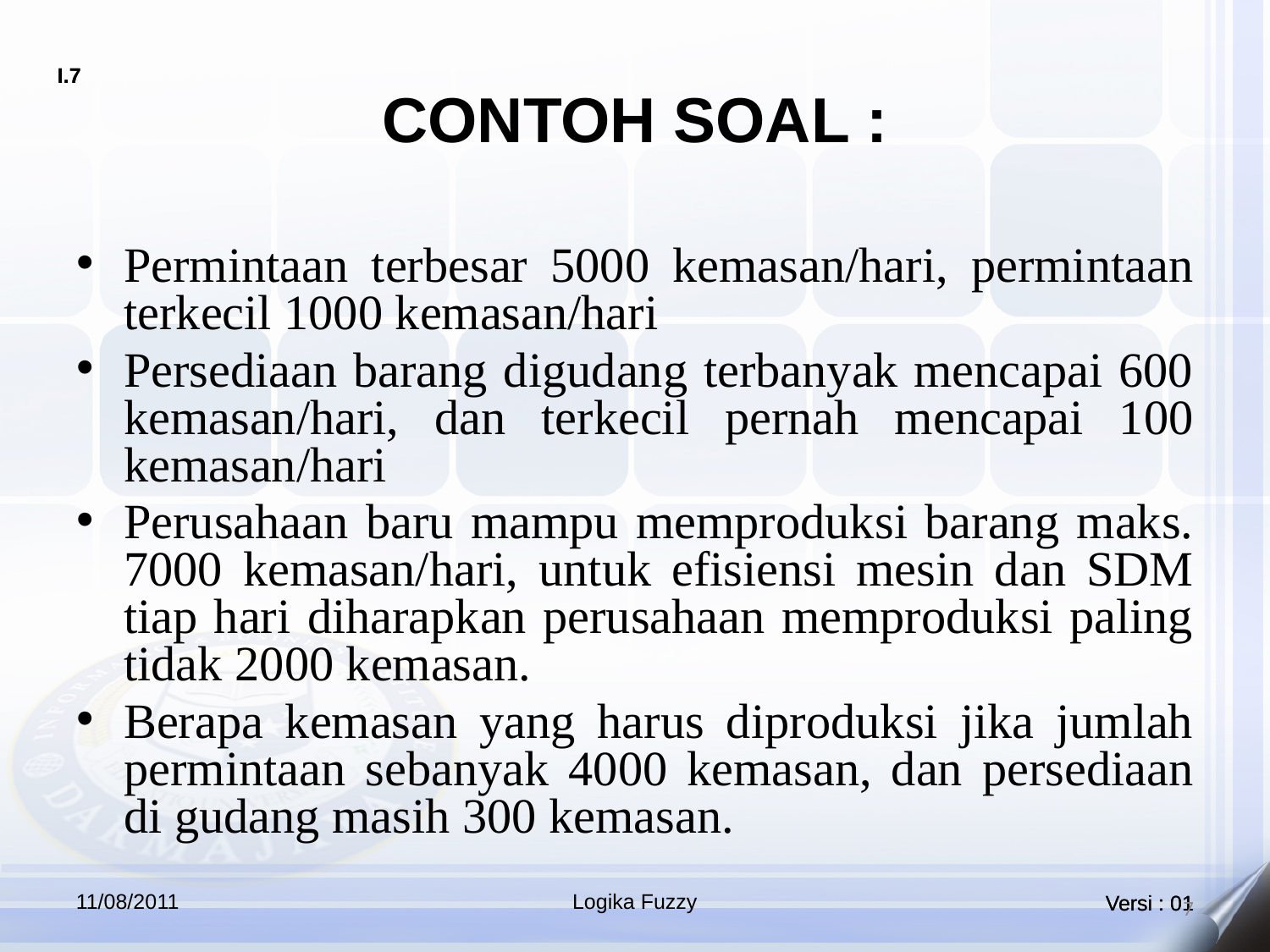

# CONTOH SOAL :
Permintaan terbesar 5000 kemasan/hari, permintaan terkecil 1000 kemasan/hari
Persediaan barang digudang terbanyak mencapai 600 kemasan/hari, dan terkecil pernah mencapai 100 kemasan/hari
Perusahaan baru mampu memproduksi barang maks. 7000 kemasan/hari, untuk efisiensi mesin dan SDM tiap hari diharapkan perusahaan memproduksi paling tidak 2000 kemasan.
Berapa kemasan yang harus diproduksi jika jumlah permintaan sebanyak 4000 kemasan, dan persediaan di gudang masih 300 kemasan.
11/08/2011
Logika Fuzzy
7